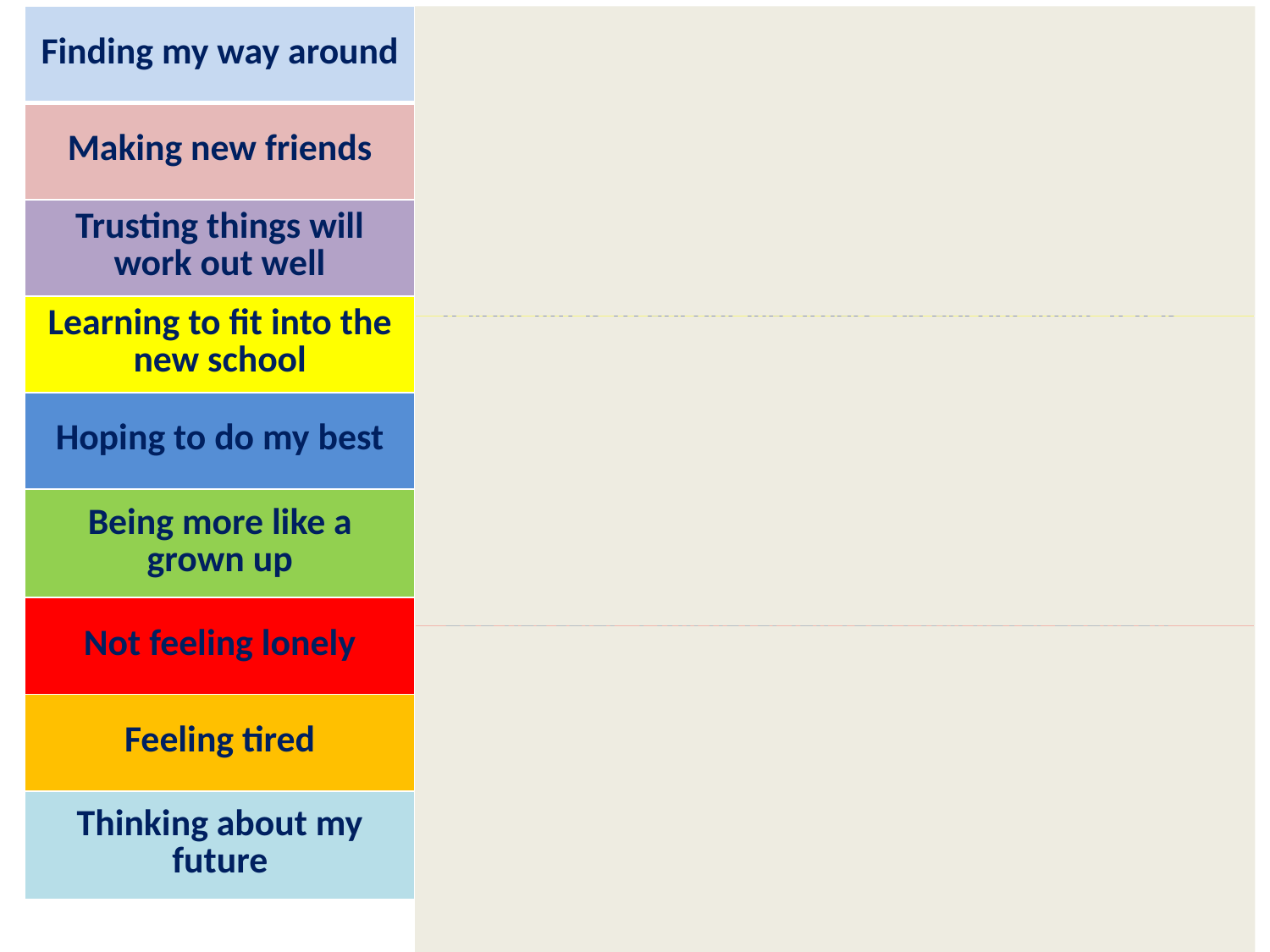

| Finding my way around | “Give your burdens to the Lord, and he will take care of you.” Psalm 55:22 |
| --- | --- |
| Making new friends | “The seeds of good deeds become a tree of life; a wise person wins friends.” Proverbs 11:30 |
| Trusting things will work out well | “Those who know your name trust in you, for you, O Lord, do not abandon those who search for you.” Psalm 9:10 |
| Learning to fit into the new school | “If your gift is to encourage others, be encouraging. If it is giving, give generously.” Romans 12:8 |
| Hoping to do my best | “Use your hands for good hard work, and then give generously to others in need.” Ephesians 4:28 |
| Being more like a grown up | “Live in harmony with each other. Don’t be too proud to enjoy the company of ordinary people. And don’t think you know it all!” Romans 12:15-16 |
| Not feeling lonely | “God has said, “I will never fail you. I will never abandon you.” Hebrews 13:5 |
| Feeling tired | “Be on guard. Stand firm in the faith. Be courageous. Be strong.” 1 Corinthians 16:13 |
| Thinking about my future | “For I know the plans I have for you,” says the Lord. “They are plans for good and not for disaster, to give you a future and a hope.” Jeremiah 29:11 |